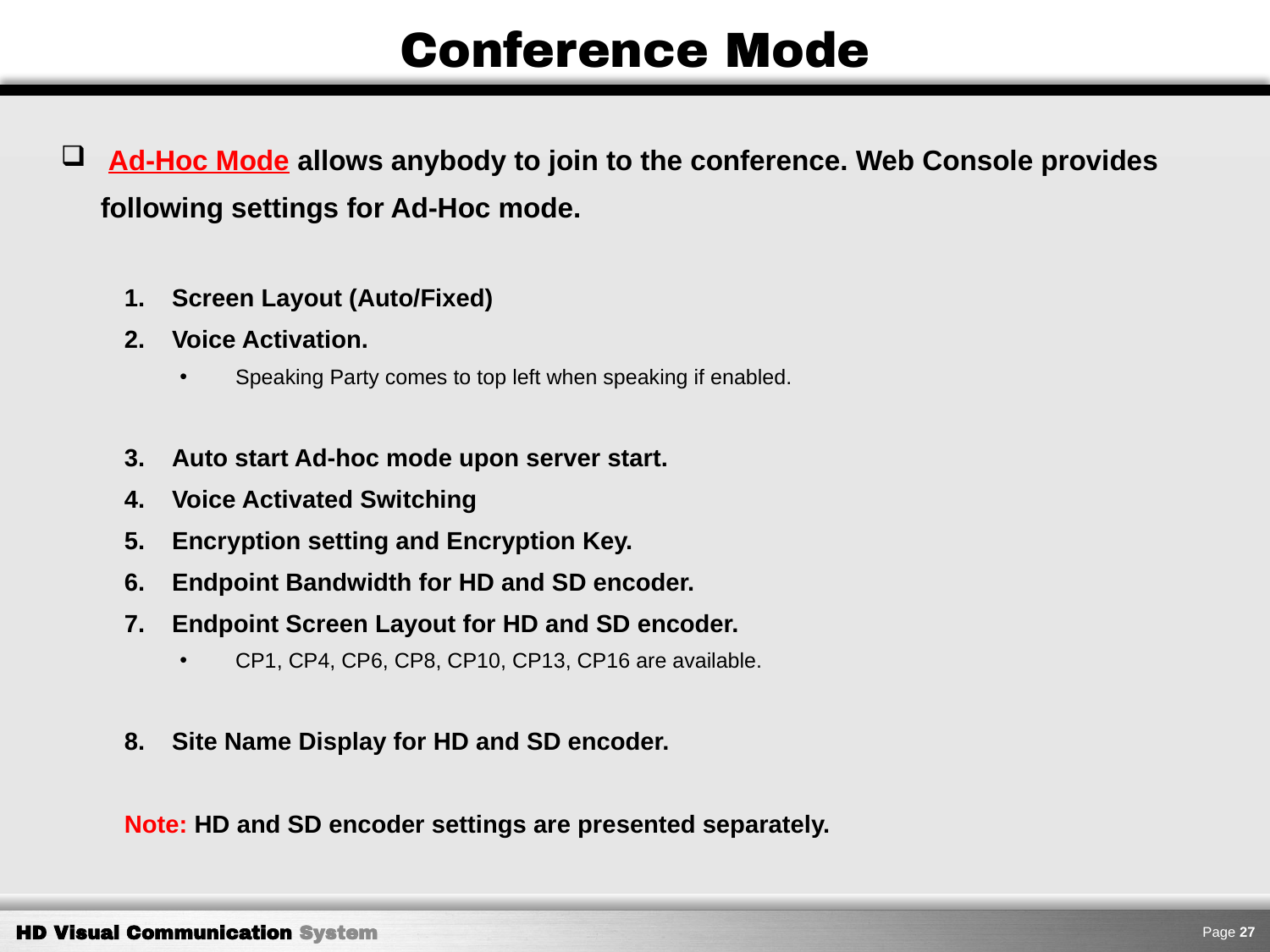

Conference Mode
 Ad-Hoc Mode allows anybody to join to the conference. Web Console provides following settings for Ad-Hoc mode.

Screen Layout (Auto/Fixed)
Voice Activation.
Speaking Party comes to top left when speaking if enabled.

Auto start Ad-hoc mode upon server start.
Voice Activated Switching
Encryption setting and Encryption Key.
Endpoint Bandwidth for HD and SD encoder.
Endpoint Screen Layout for HD and SD encoder.
CP1, CP4, CP6, CP8, CP10, CP13, CP16 are available.

Site Name Display for HD and SD encoder.

Note: HD and SD encoder settings are presented separately.
Page 27